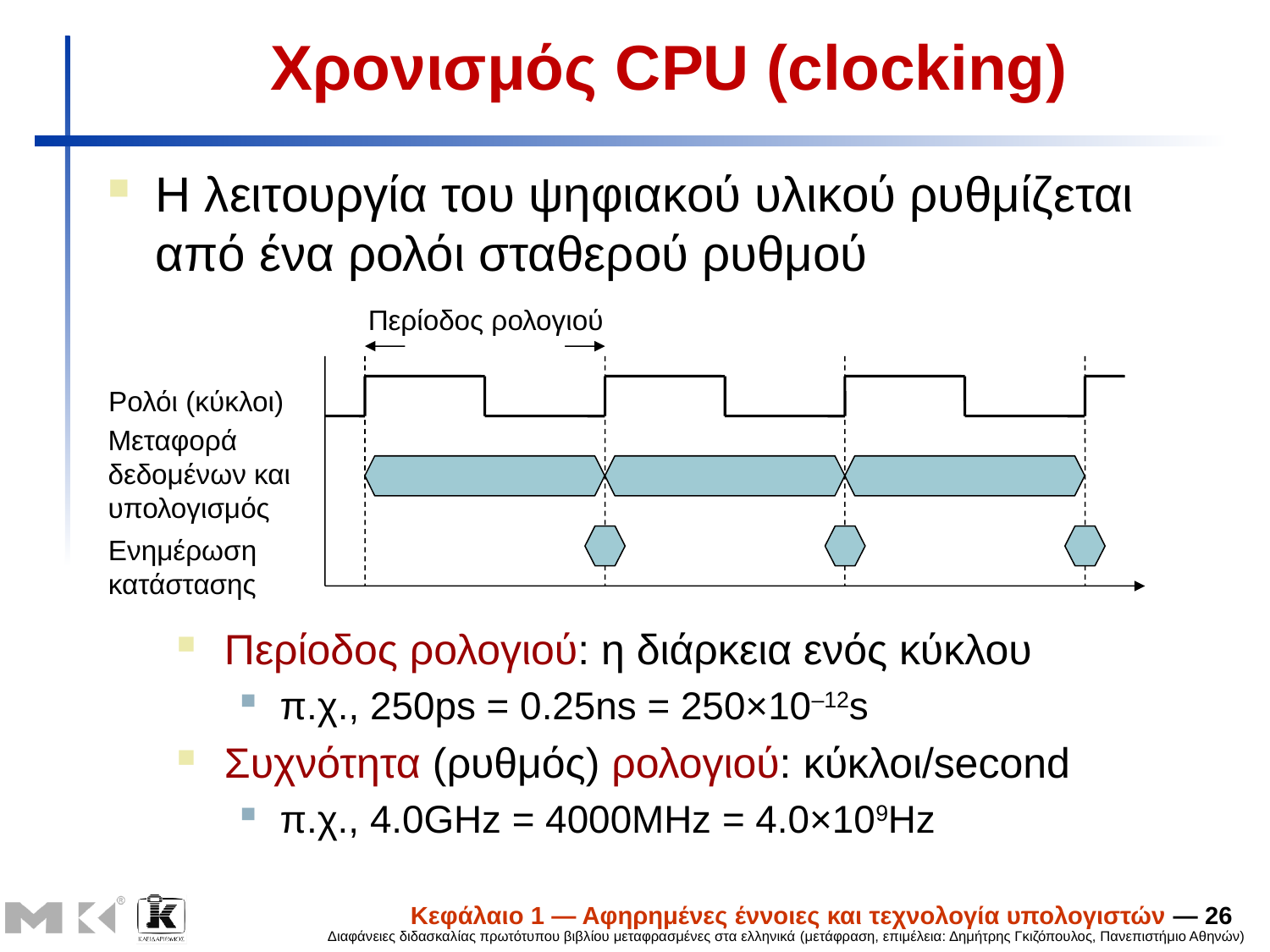

# Χρονισμός CPU (clocking)
Η λειτουργία του ψηφιακού υλικού ρυθμίζεται από ένα ρολόι σταθερού ρυθμού
Περίοδος ρολογιού

Ρολόι (κύκλοι)
Μεταφορά
δεδομένων και
υπολογισμός

Ενημέρωση
κατάστασης

Περίοδος ρολογιού: η διάρκεια ενός κύκλου
π.χ., 250ps = 0.25ns = 250×10–12s
Συχνότητα (ρυθμός) ρολογιού: κύκλοι/second
π.χ., 4.0GHz = 4000MHz = 4.0×109Hz
Κεφάλαιο 1 — Αφηρημένες έννοιες και τεχνολογία υπολογιστών — 26